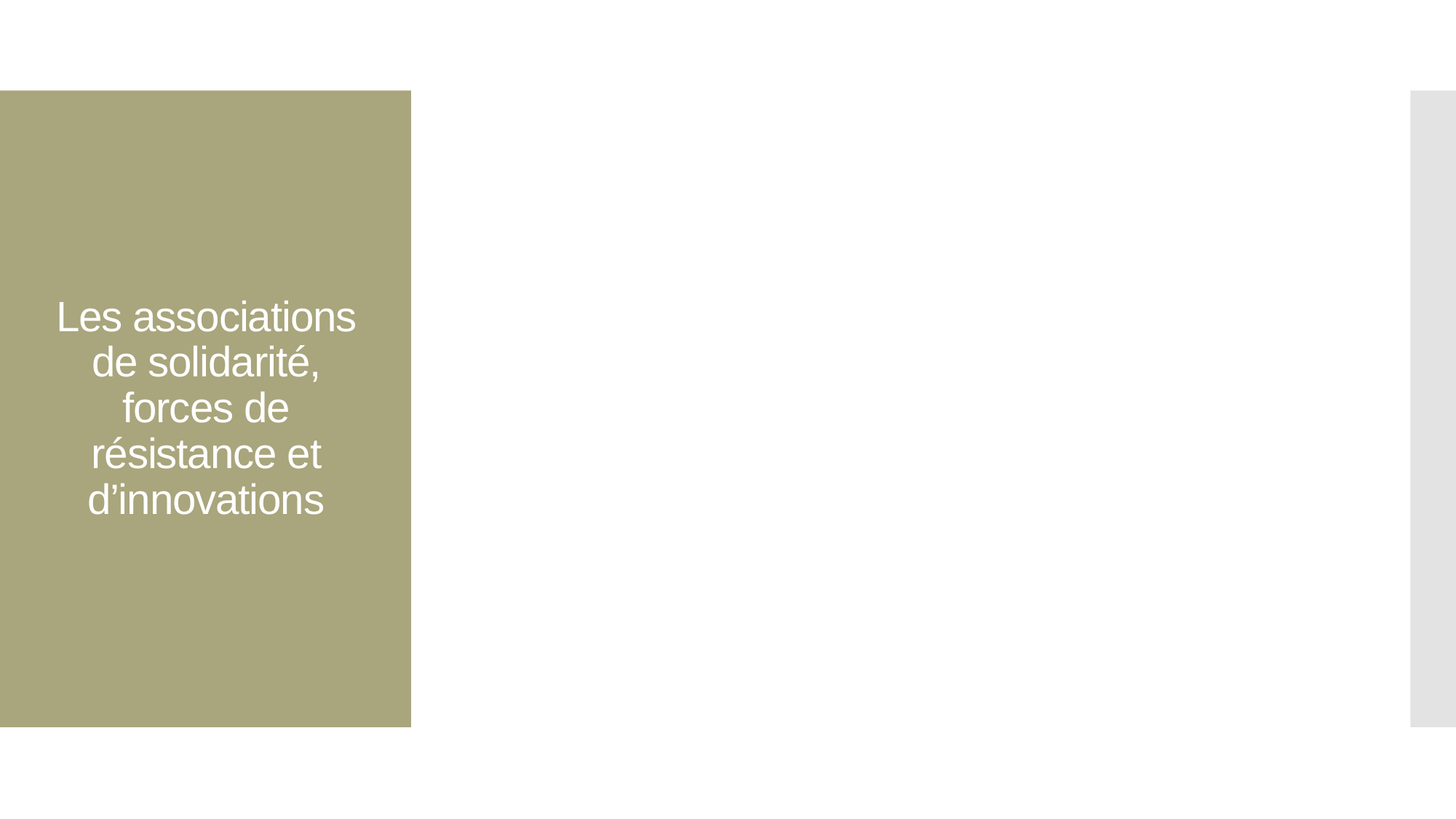

# Les associations de solidarité, forces de résistance et d’innovations